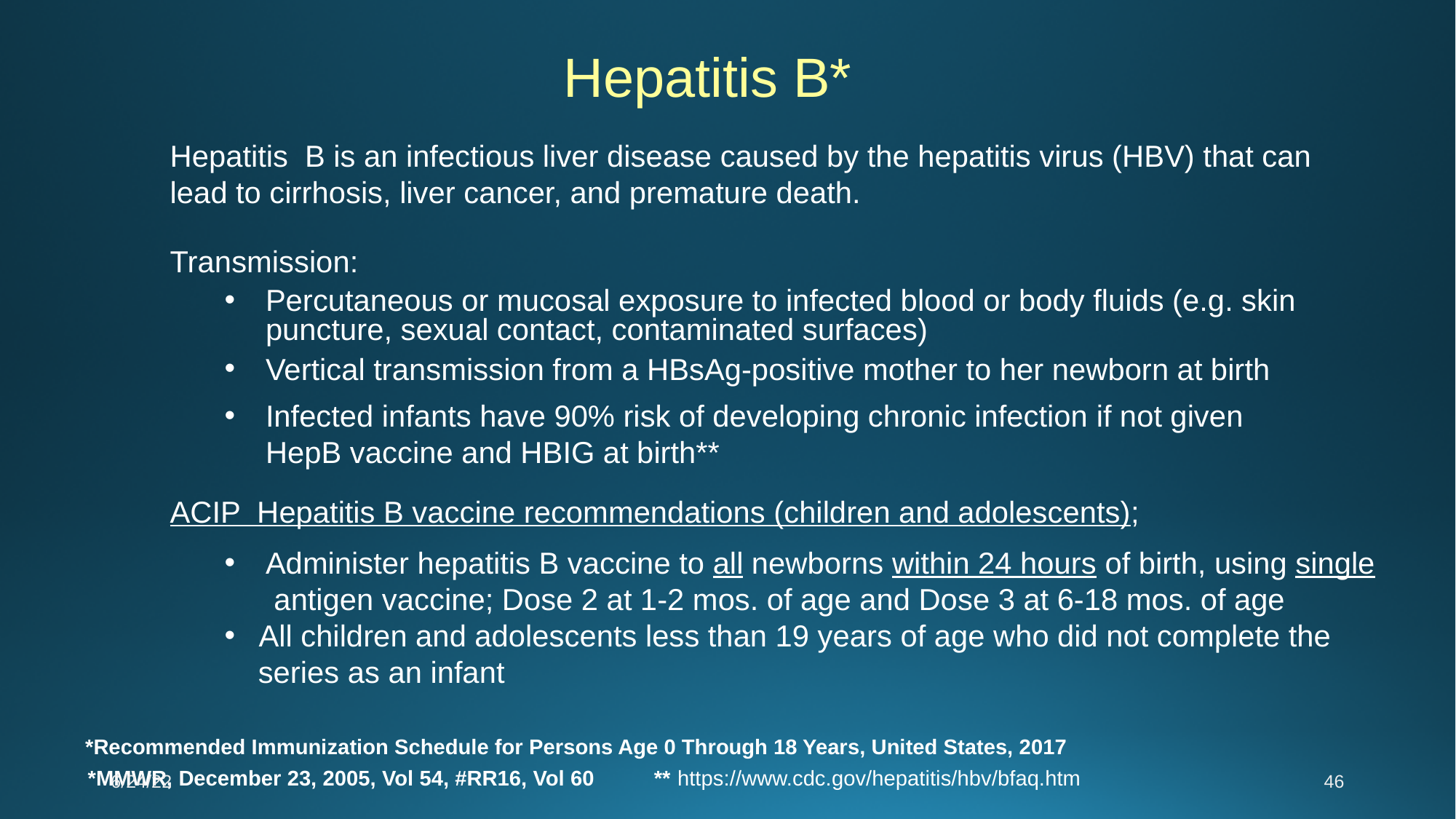

Hepatitis B*
Hepatitis  B is an infectious liver disease caused by the hepatitis virus (HBV) that can lead to cirrhosis, liver cancer, and premature death.
Transmission:
Percutaneous or mucosal exposure to infected blood or body fluids (e.g. skin puncture, sexual contact, contaminated surfaces)
Vertical transmission from a HBsAg-positive mother to her newborn at birth
Infected infants have 90% risk of developing chronic infection if not given HepB vaccine and HBIG at birth**

ACIP  Hepatitis B vaccine recommendations (children and adolescents);
Administer hepatitis B vaccine to all newborns within 24 hours of birth, using single  antigen vaccine; Dose 2 at 1-2 mos. of age and Dose 3 at 6-18 mos. of age
 All children and adolescents less than 19 years of age who did not complete the
    series as an infant
*Recommended Immunization Schedule for Persons Age 0 Through 18 Years, United States, 2017

6/24/22

46
*MMWR, December 23, 2005, Vol 54, #RR16, Vol 60          ** https://www.cdc.gov/hepatitis/hbv/bfaq.htm